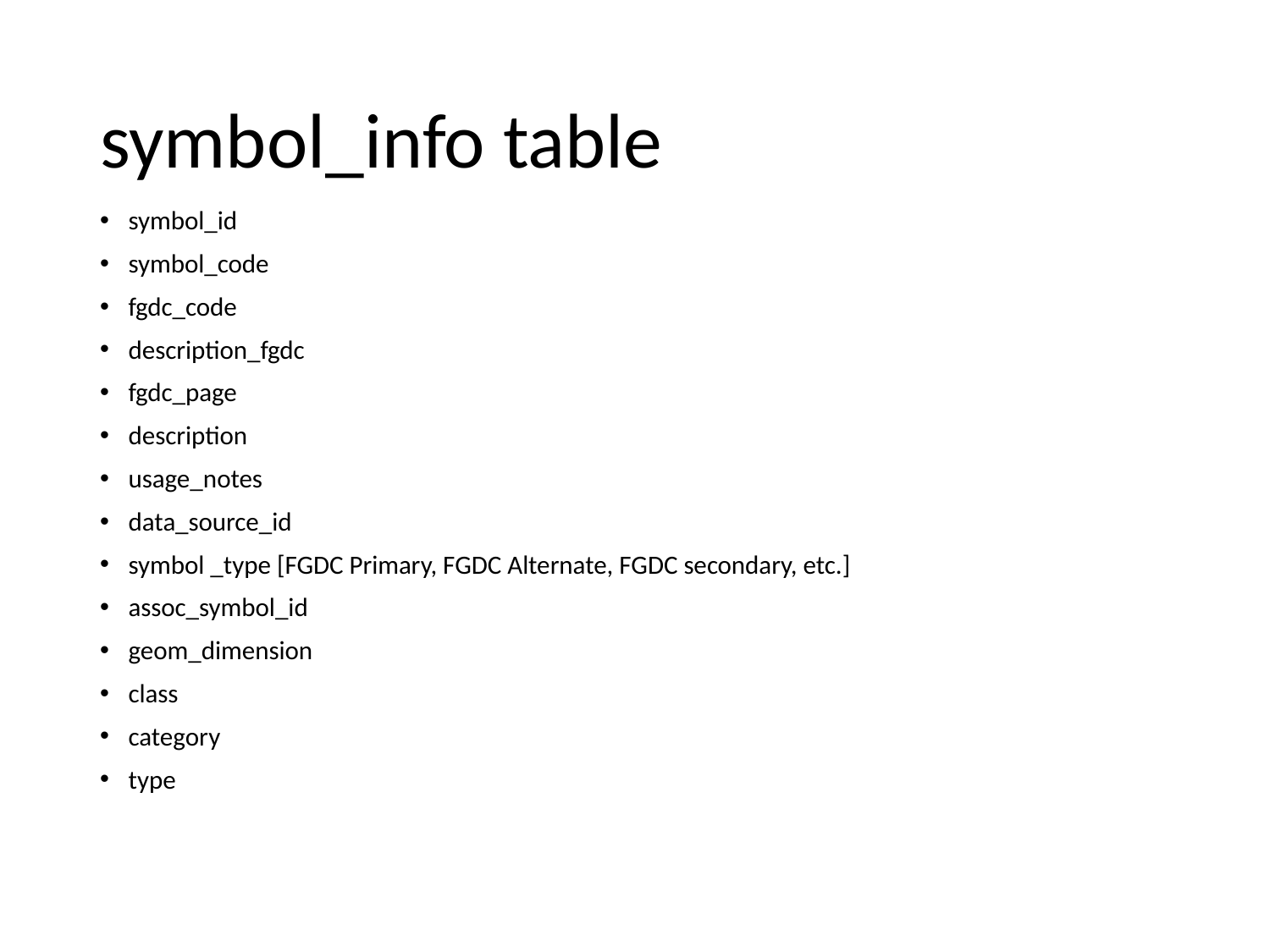

# symbol_info table
symbol_id
symbol_code
fgdc_code
description_fgdc
fgdc_page
description
usage_notes
data_source_id
symbol _type [FGDC Primary, FGDC Alternate, FGDC secondary, etc.]
assoc_symbol_id
geom_dimension
class
category
type